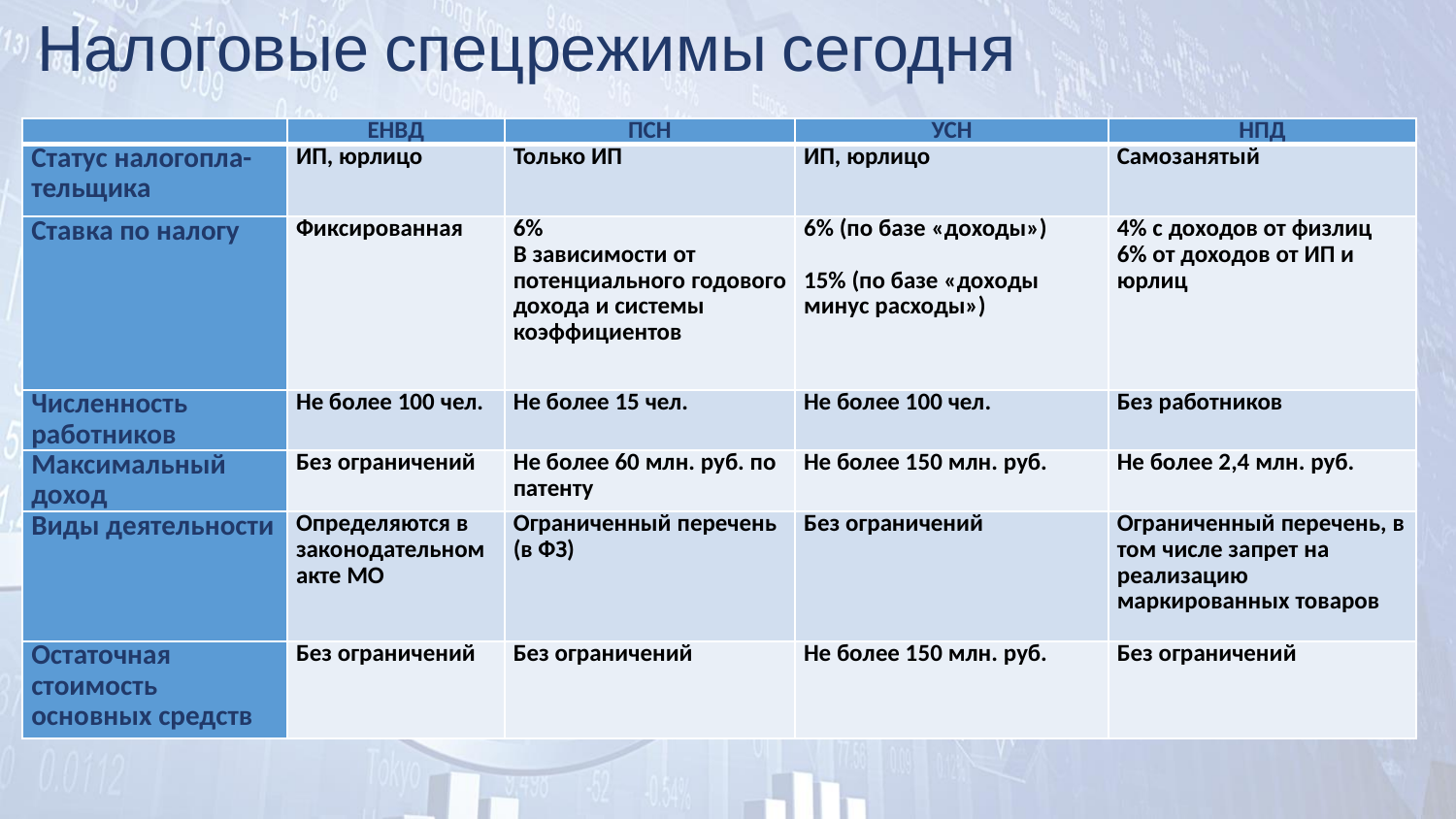

Налоговые спецрежимы сегодня
|  | ЕНВД | ПСН | УСН | НПД |
| --- | --- | --- | --- | --- |
| Статус налогопла-тельщика | ИП, юрлицо | Только ИП | ИП, юрлицо | Самозанятый |
| Ставка по налогу | Фиксированная | 6% В зависимости от потенциального годового дохода и системы коэффициентов | 6% (по базе «доходы») 15% (по базе «доходы минус расходы») | 4% с доходов от физлиц 6% от доходов от ИП и юрлиц |
| Численность работников | Не более 100 чел. | Не более 15 чел. | Не более 100 чел. | Без работников |
| Максимальный доход | Без ограничений | Не более 60 млн. руб. по патенту | Не более 150 млн. руб. | Не более 2,4 млн. руб. |
| Виды деятельности | Определяются в законодательном акте МО | Ограниченный перечень (в ФЗ) | Без ограничений | Ограниченный перечень, в том числе запрет на реализацию маркированных товаров |
| Остаточная стоимость основных средств | Без ограничений | Без ограничений | Не более 150 млн. руб. | Без ограничений |